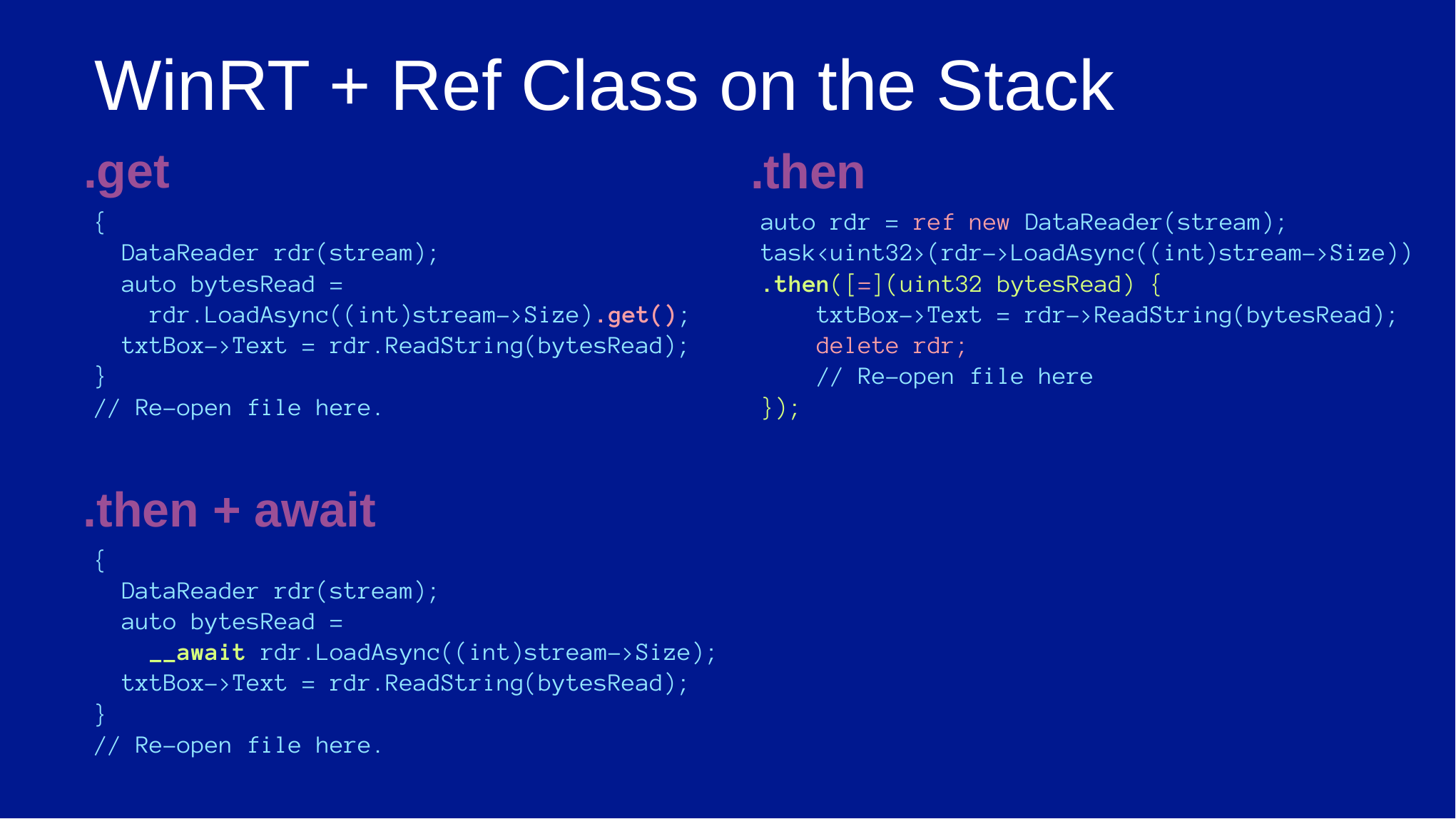

# WinRT + Ref Class on the Stack
.get
.then
{
  DataReader rdr(stream);
  auto bytesRead =
    rdr.LoadAsync((int)stream->Size).get();
  txtBox->Text = rdr.ReadString(bytesRead);
}
// Re-open file here.
auto rdr = ref new DataReader(stream);
task<uint32>(rdr->LoadAsync((int)stream->Size))
.then([=](uint32 bytesRead) {
    txtBox->Text = rdr->ReadString(bytesRead);
    delete rdr;
    // Re-open file here
});
.then + await
{
  DataReader rdr(stream);
  auto bytesRead =
    __await rdr.LoadAsync((int)stream->Size);
  txtBox->Text = rdr.ReadString(bytesRead);
}
// Re-open file here.